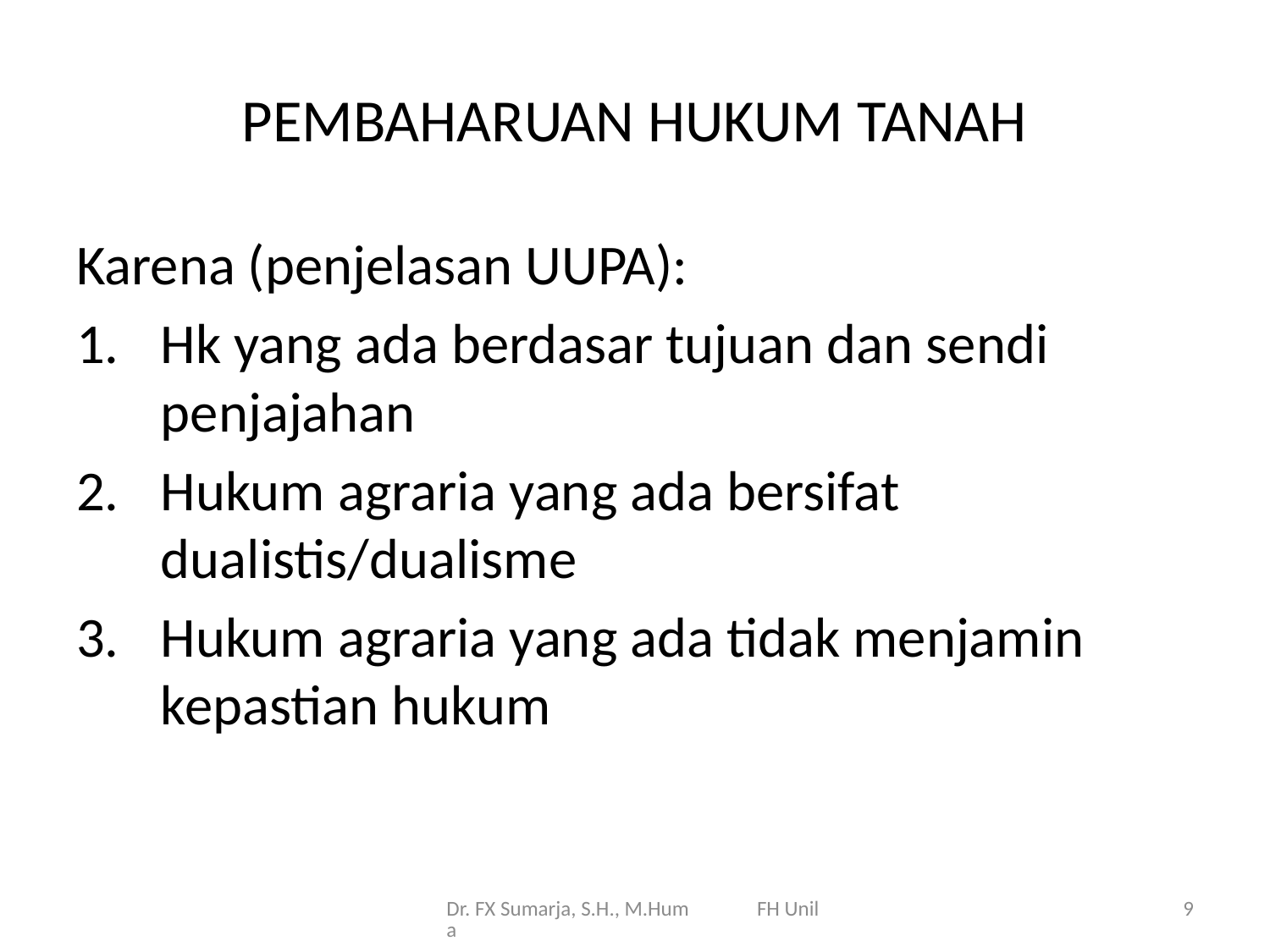

# PEMBAHARUAN HUKUM TANAH
Karena (penjelasan UUPA):
Hk yang ada berdasar tujuan dan sendi penjajahan
Hukum agraria yang ada bersifat dualistis/dualisme
Hukum agraria yang ada tidak menjamin kepastian hukum

Dr. FX Sumarja, S.H., M.Hum              FH Unila
9